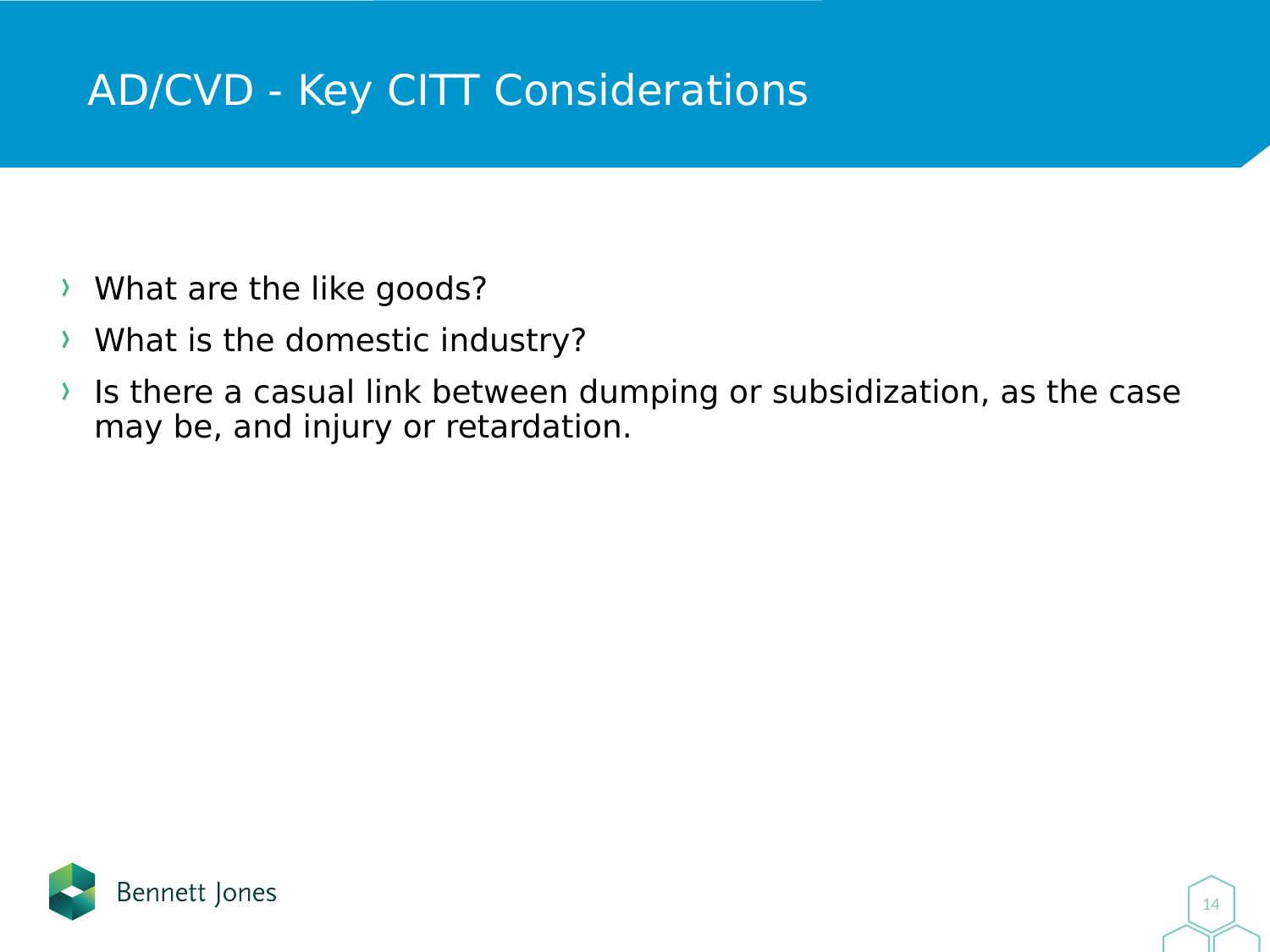

# AD/CVD - Key CITT Considerations
What are the like goods?
What is the domestic industry?
Is there a casual link between dumping or subsidization, as the case may be, and injury or retardation.

14